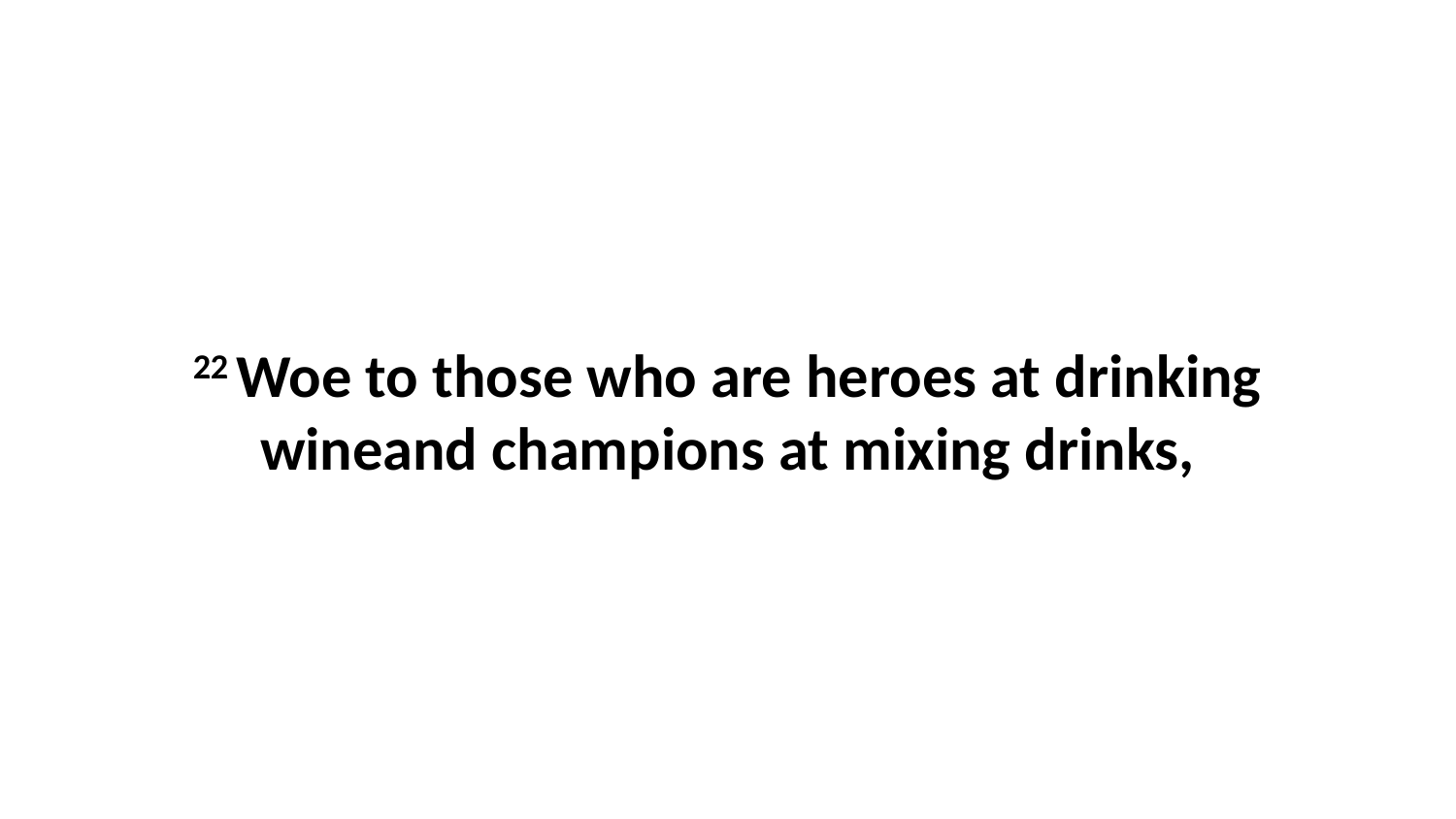

22 Woe to those who are heroes at drinking wineand champions at mixing drinks,